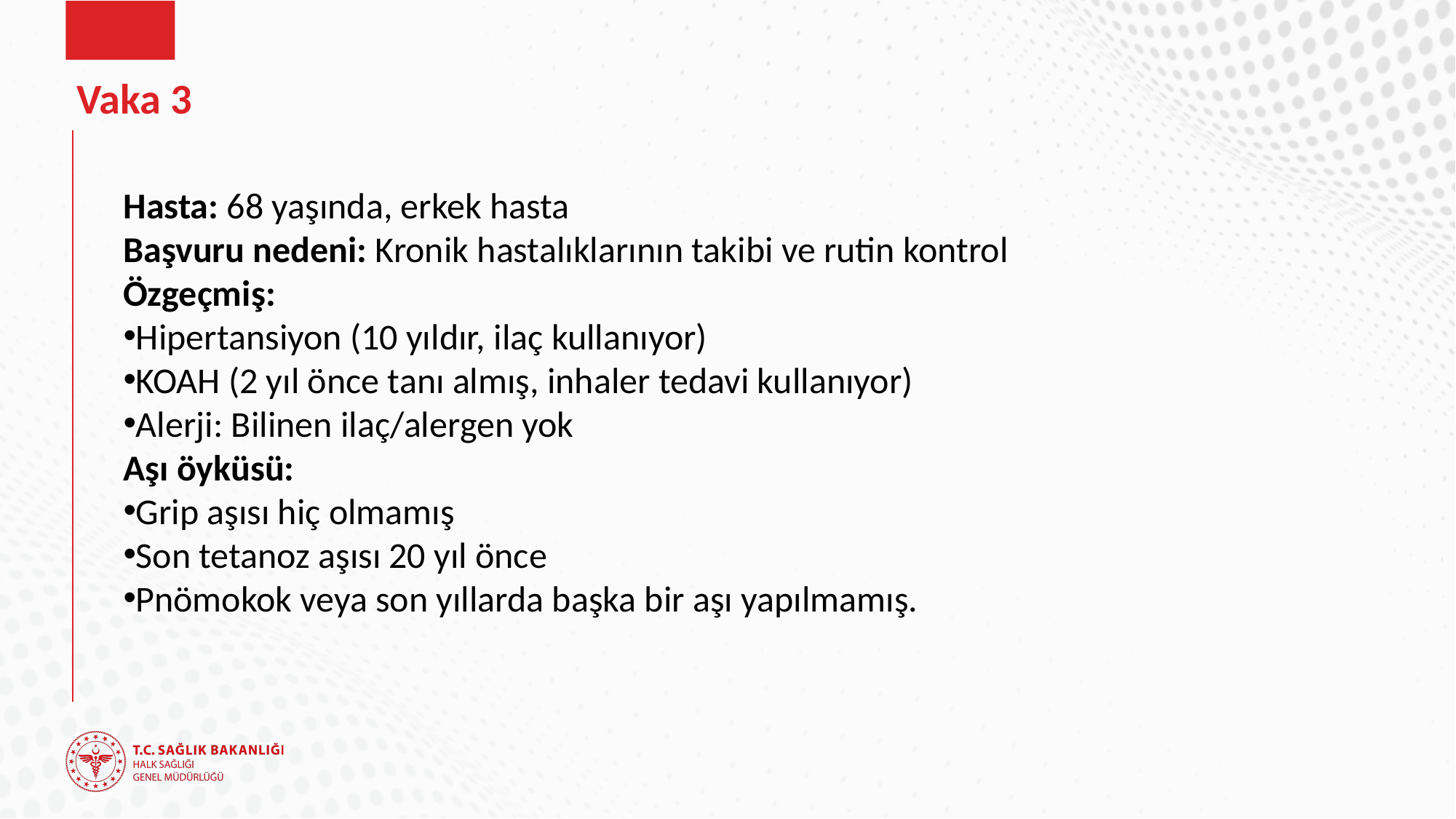

# Vaka 3
Hasta: 68 yaşında, erkek hasta
Başvuru nedeni: Kronik hastalıklarının takibi ve rutin kontrol
Özgeçmiş:
Hipertansiyon (10 yıldır, ilaç kullanıyor)
KOAH (2 yıl önce tanı almış, inhaler tedavi kullanıyor)
Alerji: Bilinen ilaç/alergen yok
Aşı öyküsü:
Grip aşısı hiç olmamış
Son tetanoz aşısı 20 yıl önce
Pnömokok veya son yıllarda başka bir aşı yapılmamış.

18